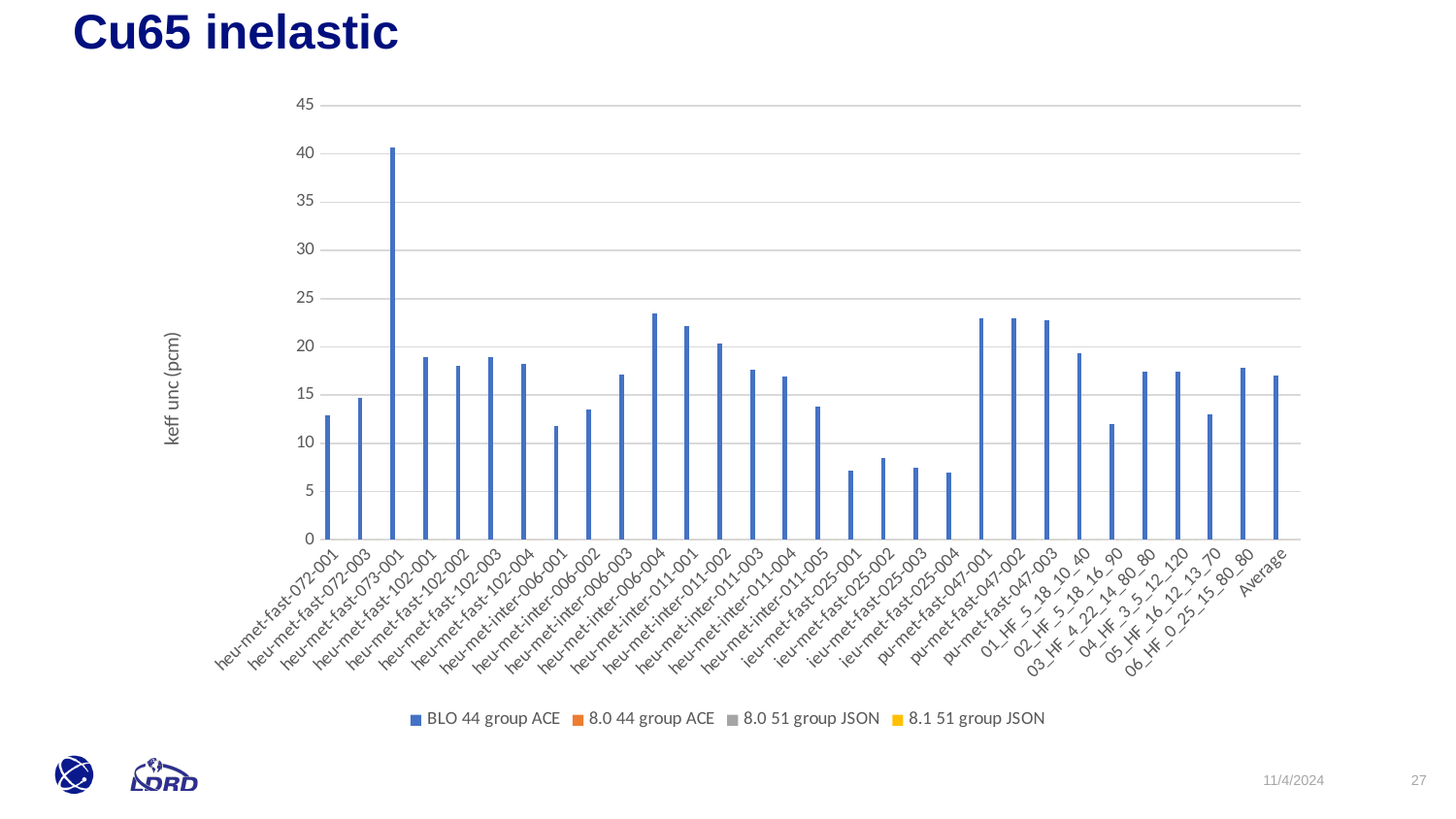

Cu65 inelastic

### Chart

| Category | BLO 44 group ACE | 8.0 44 group ACE | 8.0 51 group JSON | 8.1 51 group JSON |
|---|---|---|---|---|
| heu-met-fast-072-001 | 12.8985966633039 | 0.0 | 0.0 | 0.0 |
| heu-met-fast-072-003 | 14.7348544036377 | 0.0 | 0.0 | 0.0 |
| heu-met-fast-073-001 | 40.6557960431675 | 0.0 | 0.0 | 0.0 |
| heu-met-fast-102-001 | 18.9676608055358 | 0.0 | 0.0 | 0.0 |
| heu-met-fast-102-002 | 17.9915099633106 | 0.0 | 0.0 | 0.0 |
| heu-met-fast-102-003 | 18.9875001860235 | 0.0 | 0.0 | 0.0 |
| heu-met-fast-102-004 | 18.250382721173 | 0.0 | 0.0 | 0.0 |
| heu-met-inter-006-001 | 11.8380658363687 | 0.0 | 0.0 | 0.0 |
| heu-met-inter-006-002 | 13.5410965066537 | 0.0 | 0.0 | 0.0 |
| heu-met-inter-006-003 | 17.090990633114 | 0.0 | 0.0 | 0.0 |
| heu-met-inter-006-004 | 23.5050514615305 | 0.0 | 0.0 | 0.0 |
| heu-met-inter-011-001 | 22.1549568754006 | 0.0 | 0.0 | 0.0 |
| heu-met-inter-011-002 | 20.3597030316505 | 0.0 | 0.0 | 0.0 |
| heu-met-inter-011-003 | 17.6600573133723 | 0.0 | 0.0 | 0.0 |
| heu-met-inter-011-004 | 16.8945196521752 | 0.0 | 0.0 | 0.0 |
| heu-met-inter-011-005 | 13.7816109632104 | 0.0 | 0.0 | 0.0 |
| ieu-met-fast-025-001 | 7.1151386700754 | 0.0 | 0.0 | 0.0 |
| ieu-met-fast-025-002 | 8.47724077586477 | 0.0 | 0.0 | 0.0 |
| ieu-met-fast-025-003 | 7.44337629387959 | 0.0 | 0.0 | 0.0 |
| ieu-met-fast-025-004 | 6.94602263289628 | 0.0 | 0.0 | 0.0 |
| pu-met-fast-047-001 | 22.9736969131147 | 0.0 | 0.0 | 0.0 |
| pu-met-fast-047-002 | 22.9571272986419 | 0.0 | 0.0 | 0.0 |
| pu-met-fast-047-003 | 22.7481148887423 | 0.0 | 0.0 | 0.0 |
| 01_HF_5_18_10_40 | 19.3013083151636 | 0.0 | 0.0 | 0.0 |
| 02_HF_5_18_16_90 | 11.9688455378634 | 0.0 | 0.0 | 0.0 |
| 03_HF_4_22_14_80_80 | 17.4069339041758 | 0.0 | 0.0 | 0.0 |
| 04_HF_3_5_12_120 | 17.3957970070947 | 0.0 | 0.0 | 0.0 |
| 05_HF_16_12_13_70 | 13.0327277209619 | 0.0 | 0.0 | 0.0 |
| 06_HF_0_25_15_80_80 | 17.8628763459614 | 0.0 | 0.0 | 0.0 |
| Average | 17.066950322898744 | 0.0 | 0.0 | 0.0 |